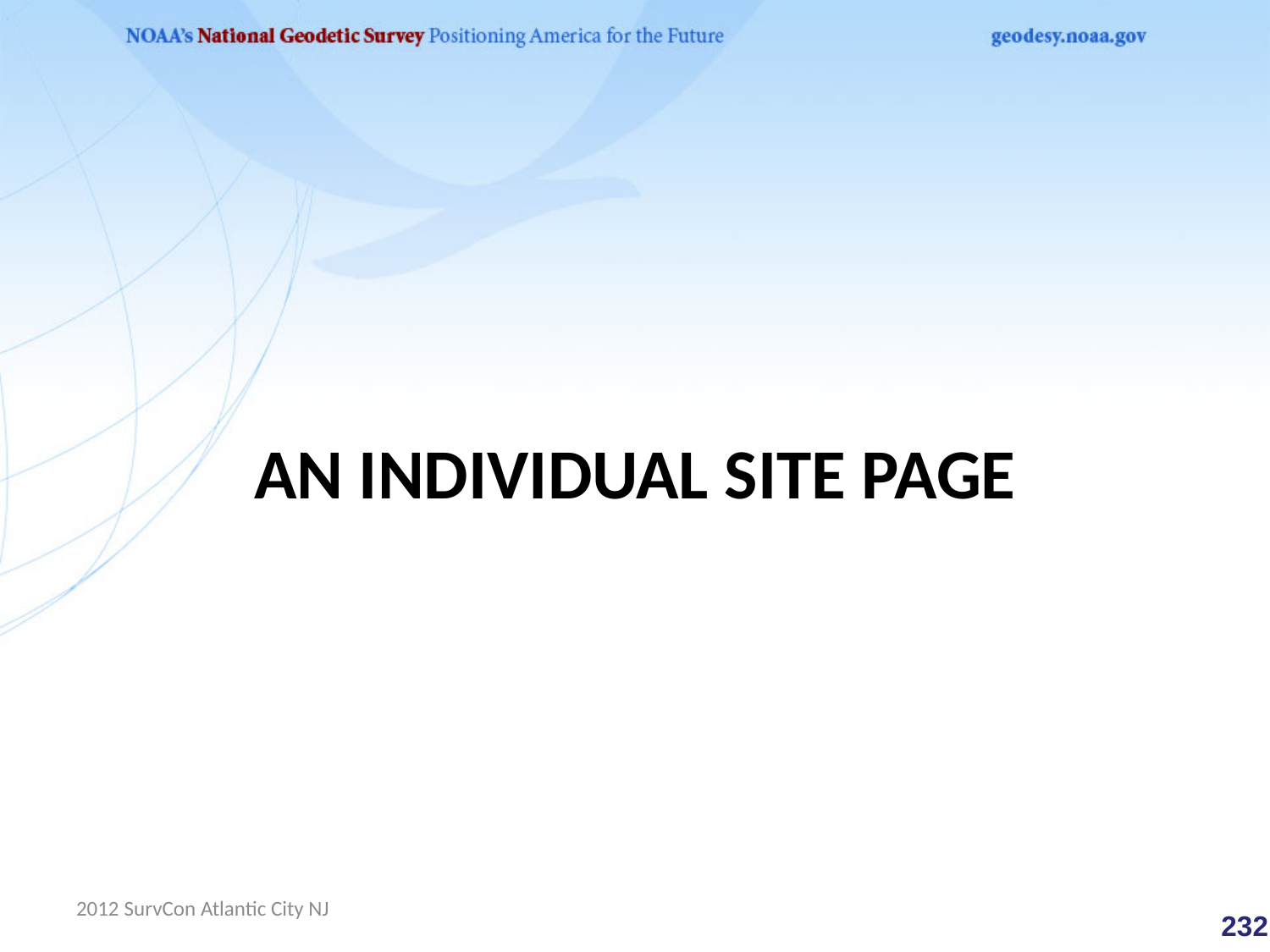

# an Individual site page
2012 SurvCon Atlantic City NJ

 232